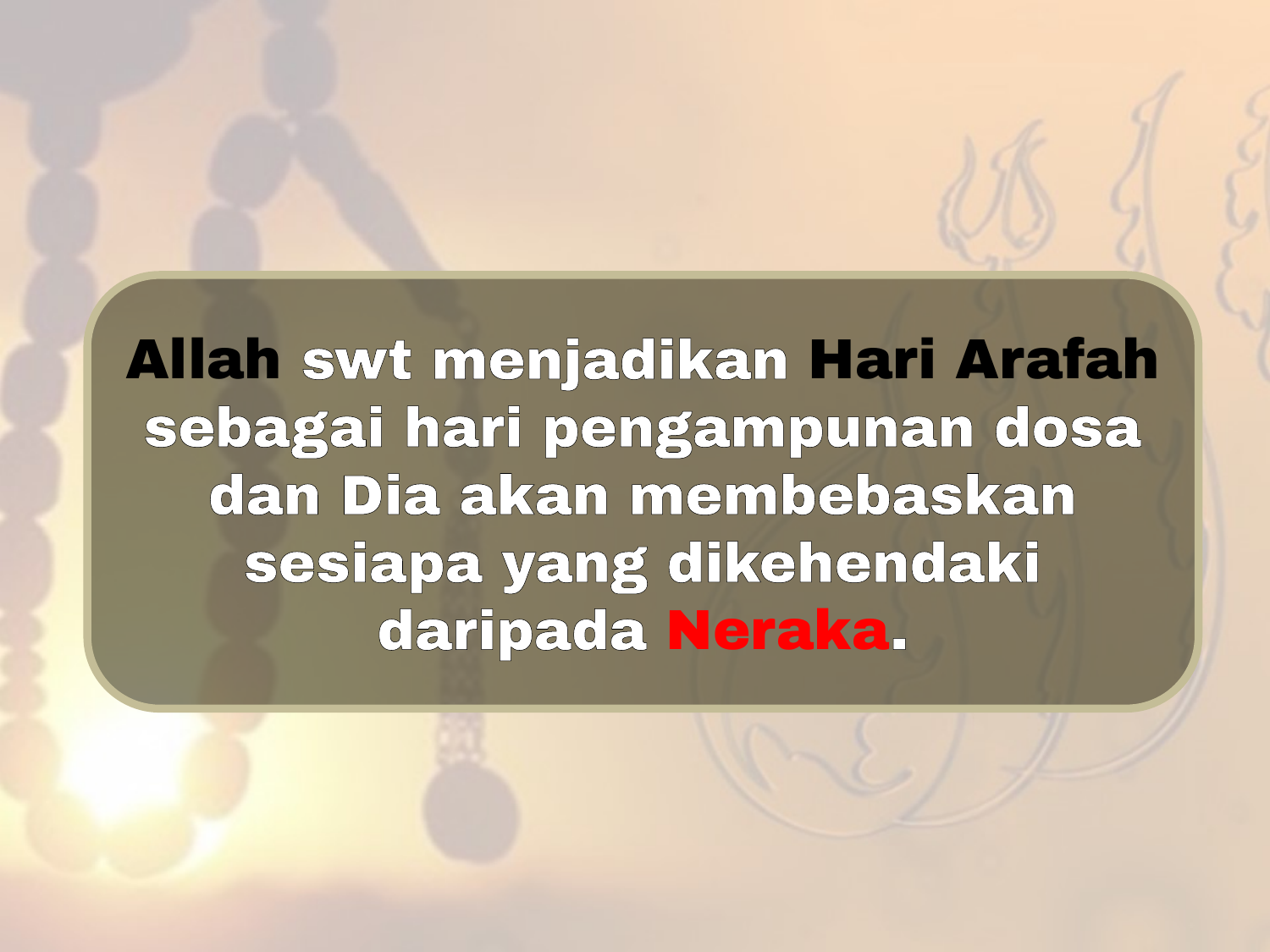

Allah swt menjadikan Hari Arafah sebagai hari pengampunan dosa dan Dia akan membebaskan sesiapa yang dikehendaki daripada Neraka.